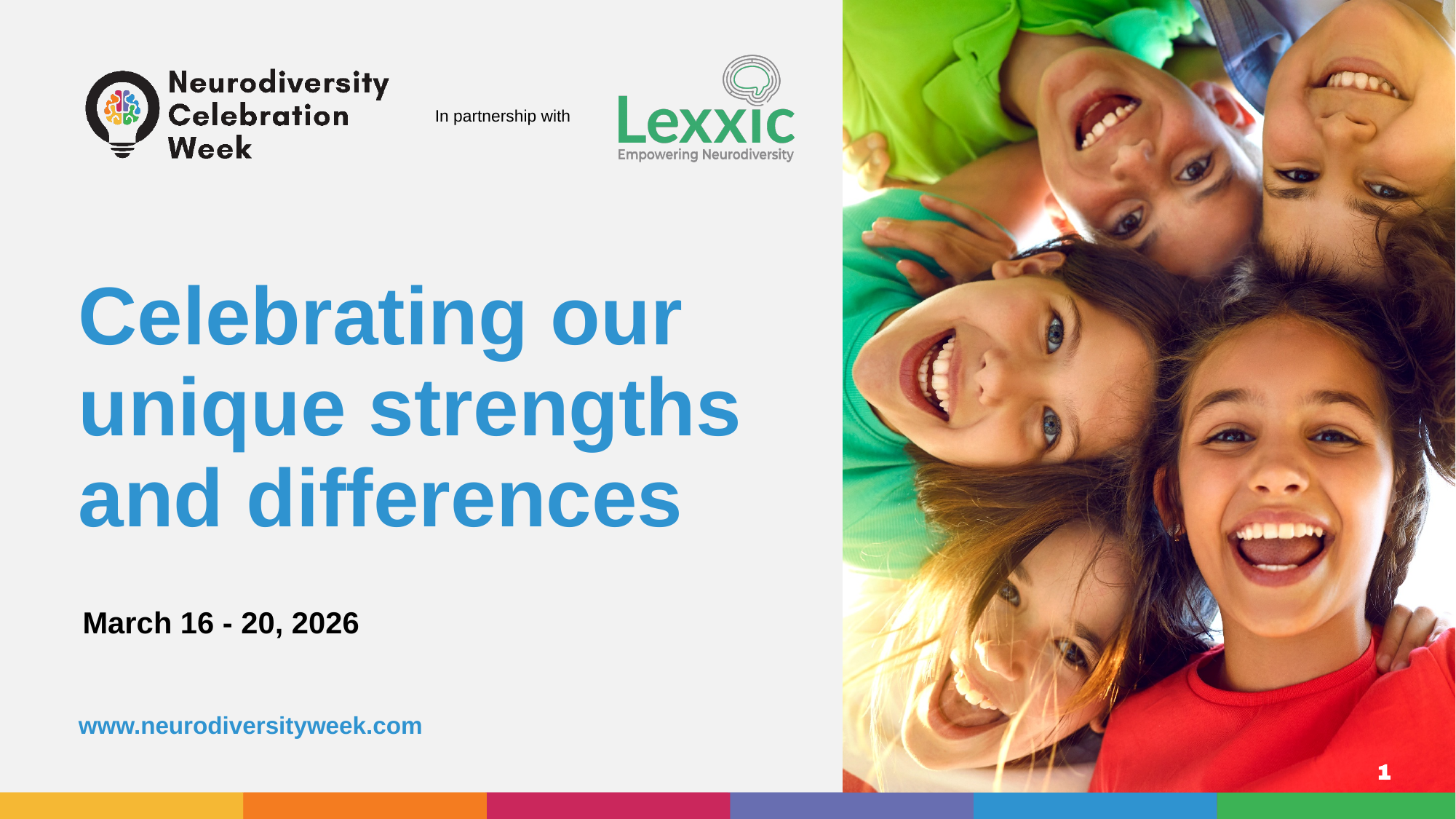

Celebrating our unique strengths and differences
March 16 - 20, 2026